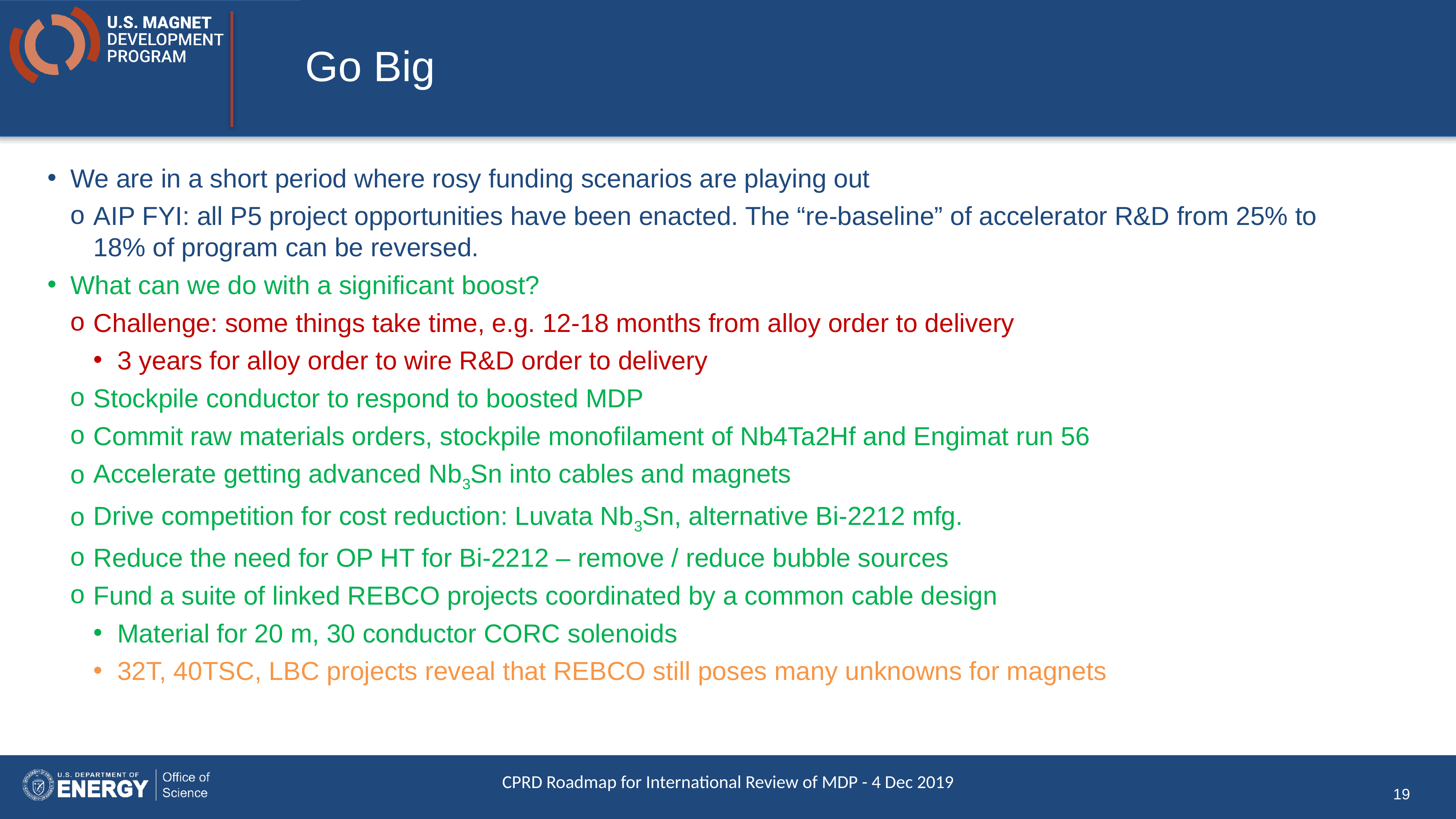

# Go Big
We are in a short period where rosy funding scenarios are playing out
AIP FYI: all P5 project opportunities have been enacted. The “re-baseline” of accelerator R&D from 25% to 18% of program can be reversed.
What can we do with a significant boost?
Challenge: some things take time, e.g. 12-18 months from alloy order to delivery
3 years for alloy order to wire R&D order to delivery
Stockpile conductor to respond to boosted MDP
Commit raw materials orders, stockpile monofilament of Nb4Ta2Hf and Engimat run 56
Accelerate getting advanced Nb3Sn into cables and magnets
Drive competition for cost reduction: Luvata Nb3Sn, alternative Bi-2212 mfg.
Reduce the need for OP HT for Bi-2212 – remove / reduce bubble sources
Fund a suite of linked REBCO projects coordinated by a common cable design
Material for 20 m, 30 conductor CORC solenoids
32T, 40TSC, LBC projects reveal that REBCO still poses many unknowns for magnets
CPRD Roadmap for International Review of MDP - 4 Dec 2019
19